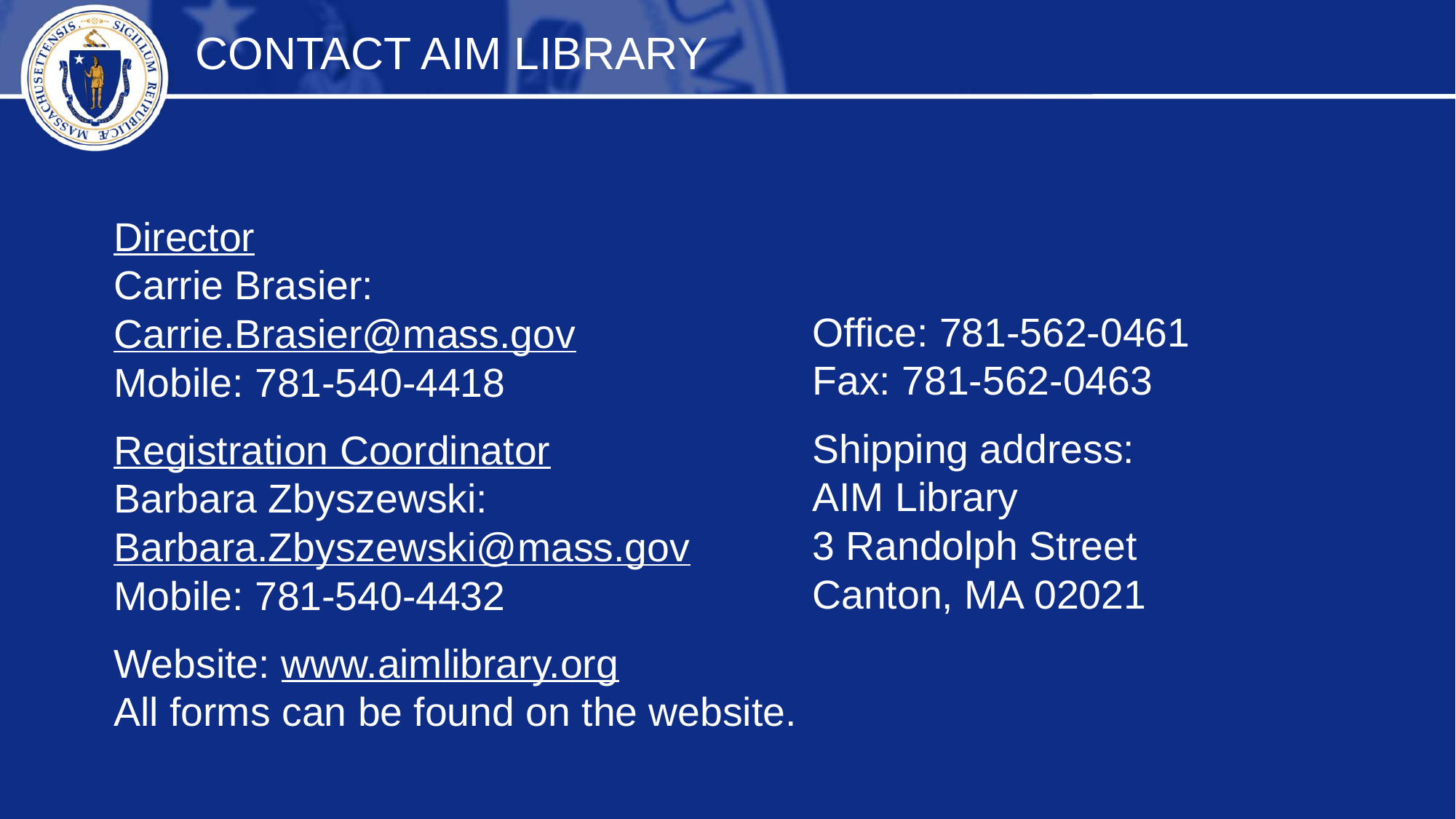

CONTACT AIM LIBRARY
Director
Carrie Brasier: Carrie.Brasier@mass.gov
Mobile: 781-540-4418

Registration Coordinator
Barbara Zbyszewski: Barbara.Zbyszewski@mass.gov
Mobile: 781-540-4432

Website: www.aimlibrary.org
All forms can be found on the website.

Office: 781-562-0461
Fax: 781-562-0463

Shipping address:
AIM Library
3 Randolph Street
Canton, MA 02021